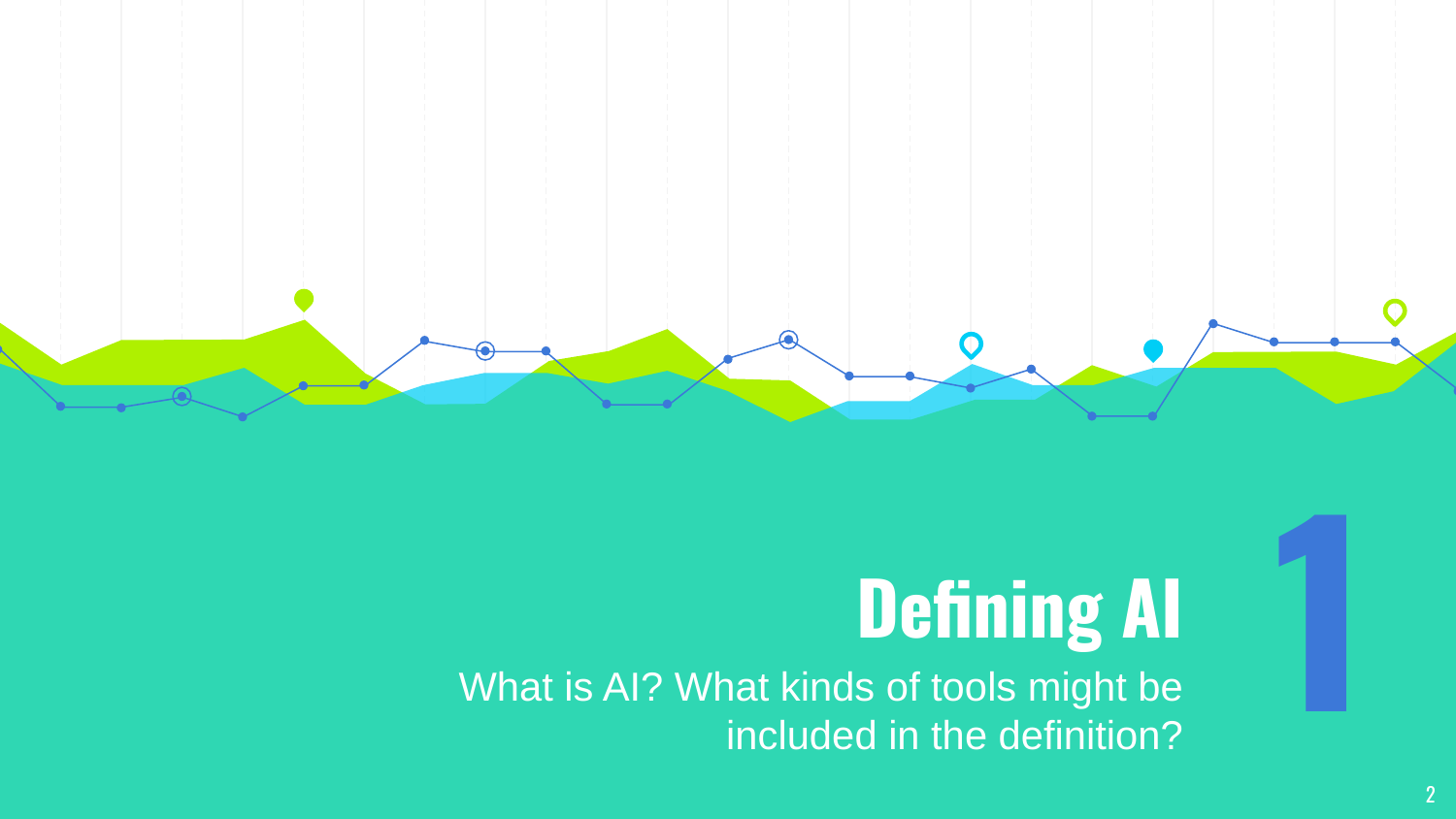

# Defining AI
1
What is AI? What kinds of tools might be included in the definition?
2